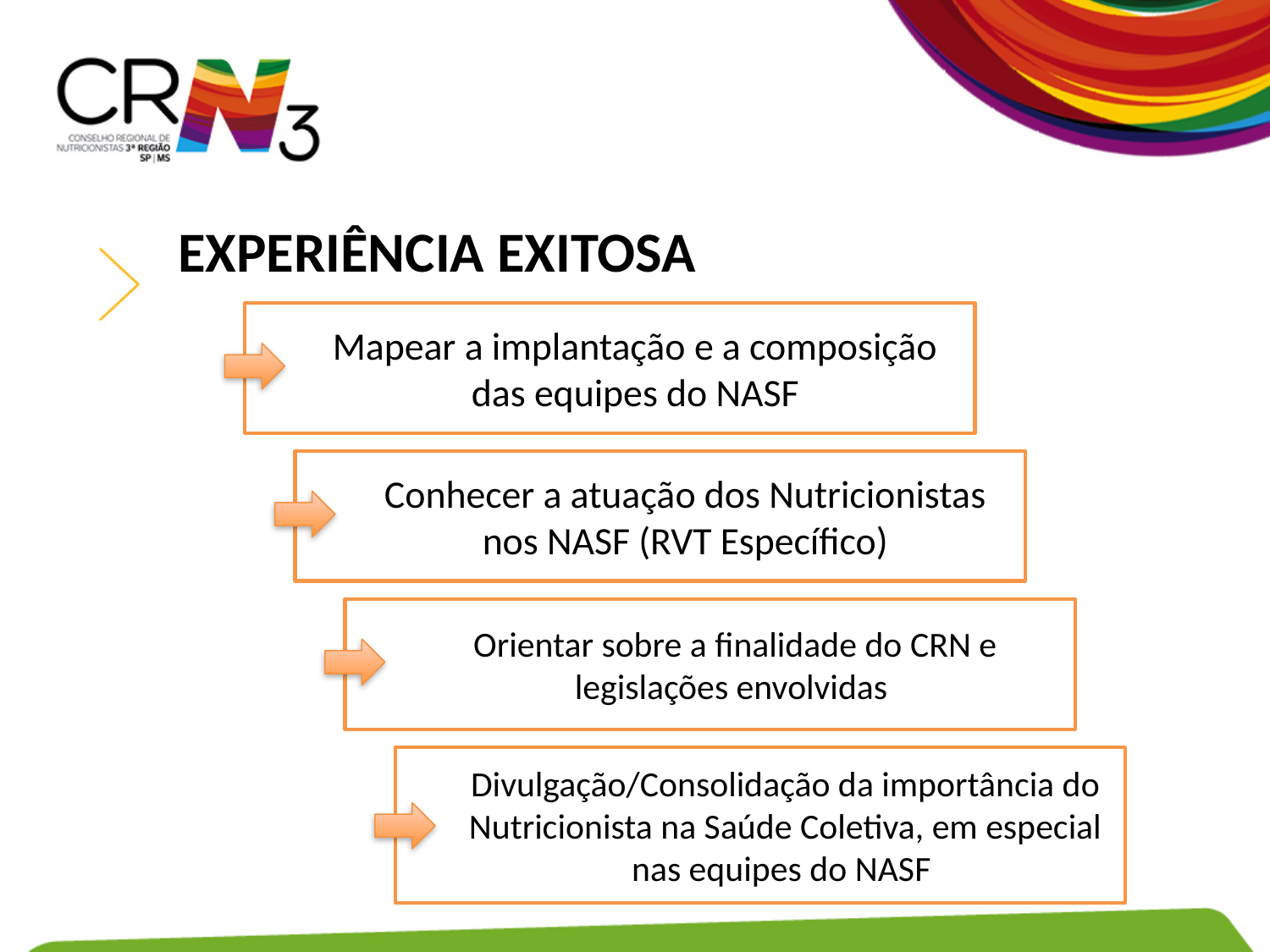

EXPERIÊNCIA EXITOSA
Mapear a implantação e a composição das equipes do NASF

Conhecer a atuação dos Nutricionistas nos NASF (RVT Específico)

Orientar sobre a finalidade do CRN e legislações envolvidas

Divulgação/Consolidação da importância do Nutricionista na Saúde Coletiva, em especial nas equipes do NASF